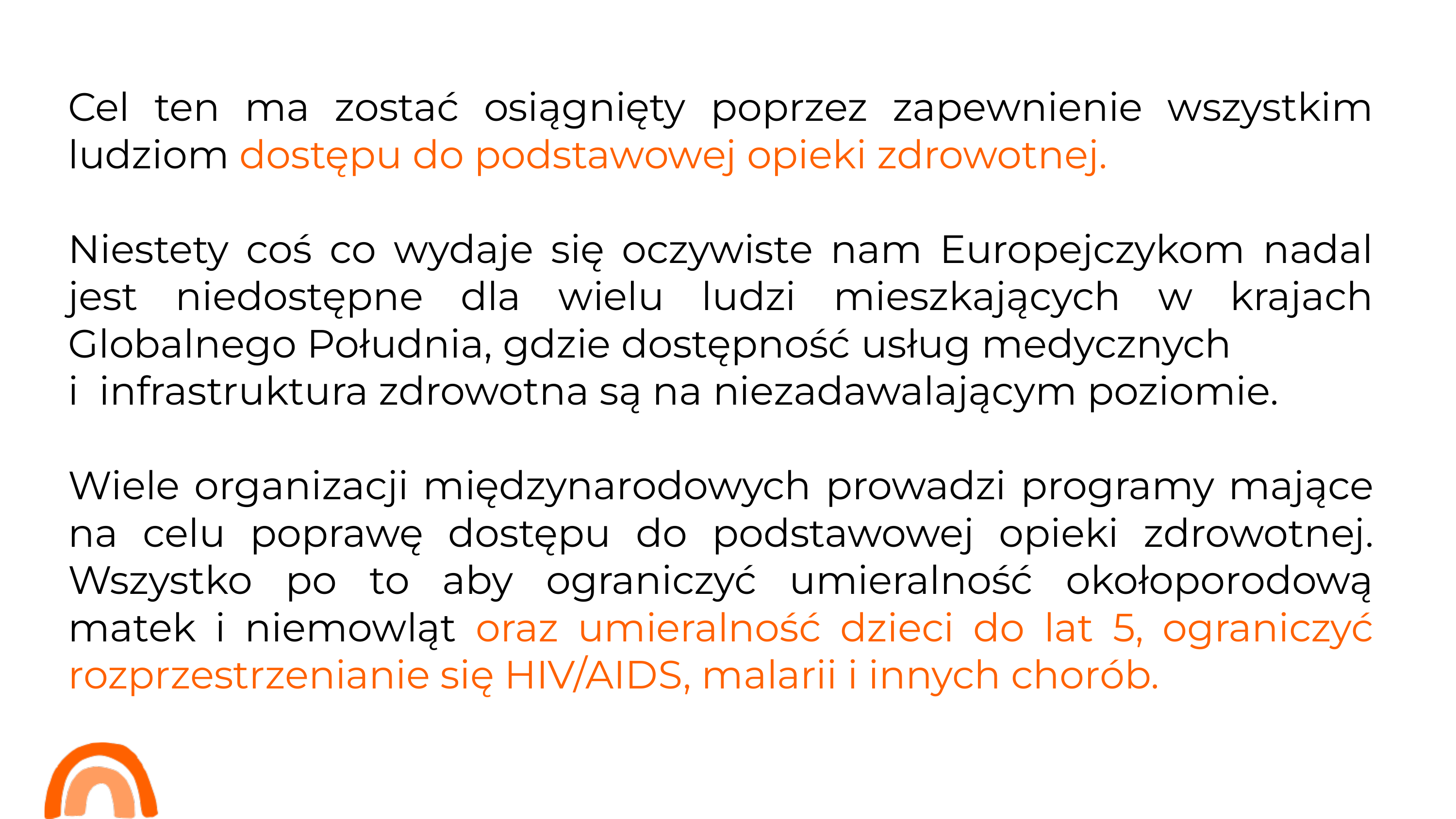

Cel ten ma zostać osiągnięty poprzez zapewnienie wszystkim ludziom dostępu do podstawowej opieki zdrowotnej.

Niestety coś co wydaje się oczywiste nam Europejczykom nadal jest niedostępne dla wielu ludzi mieszkających w krajach Globalnego Południa, gdzie dostępność usług medycznych
i  infrastruktura zdrowotna są na niezadawalającym poziomie.

Wiele organizacji międzynarodowych prowadzi programy mające na celu poprawę dostępu do podstawowej opieki zdrowotnej. Wszystko po to aby ograniczyć umieralność okołoporodową matek i niemowląt oraz umieralność dzieci do lat 5, ograniczyć rozprzestrzenianie się HIV/AIDS, malarii i innych chorób.